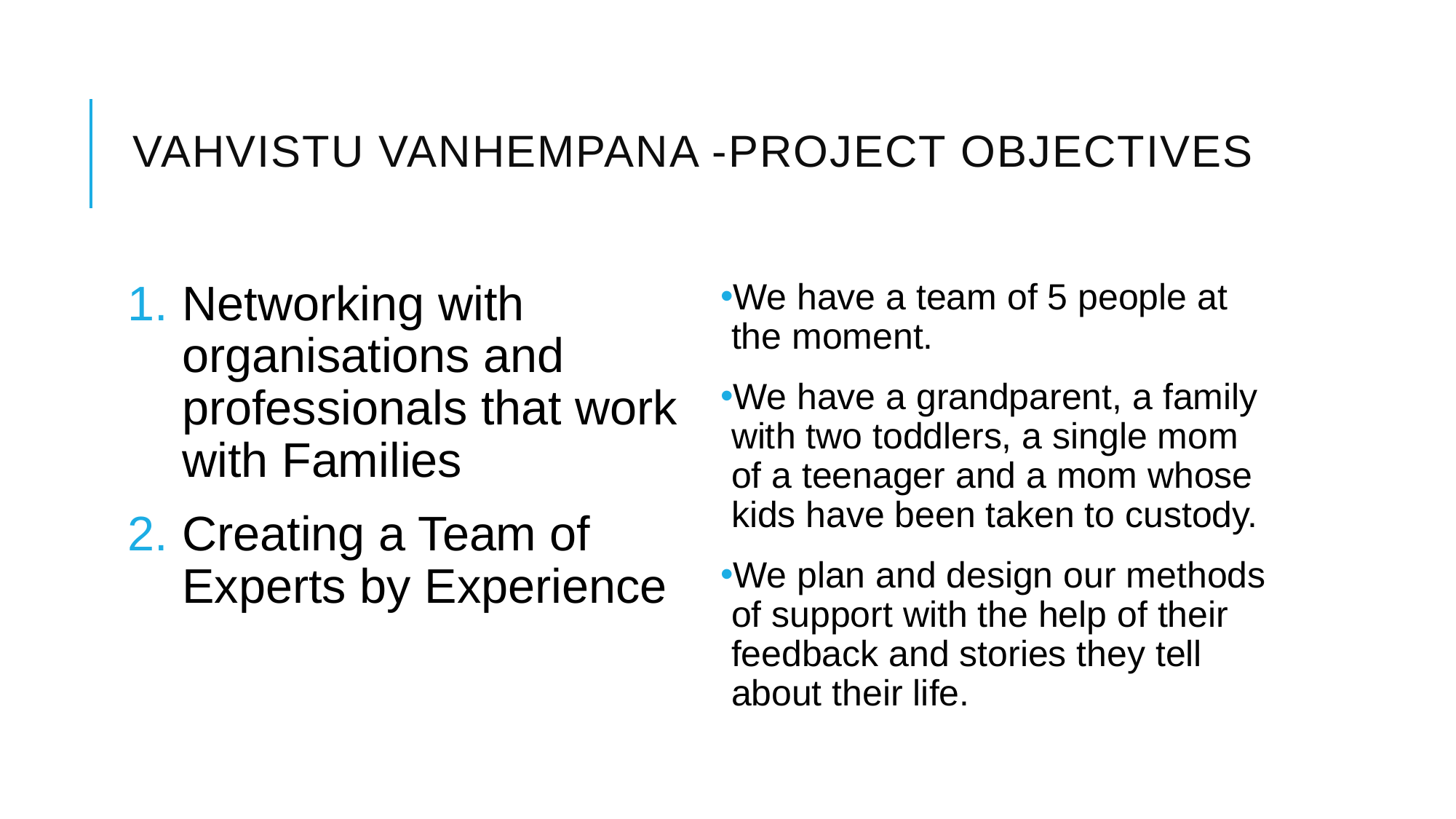

# Vahvistu vanhempana -project objectives
Networking with organisations and professionals that work with Families
Creating a Team of Experts by Experience

We have a team of 5 people at the moment.
We have a grandparent, a family with two toddlers, a single mom of a teenager and a mom whose kids have been taken to custody.
We plan and design our methods of support with the help of their feedback and stories they tell about their life.